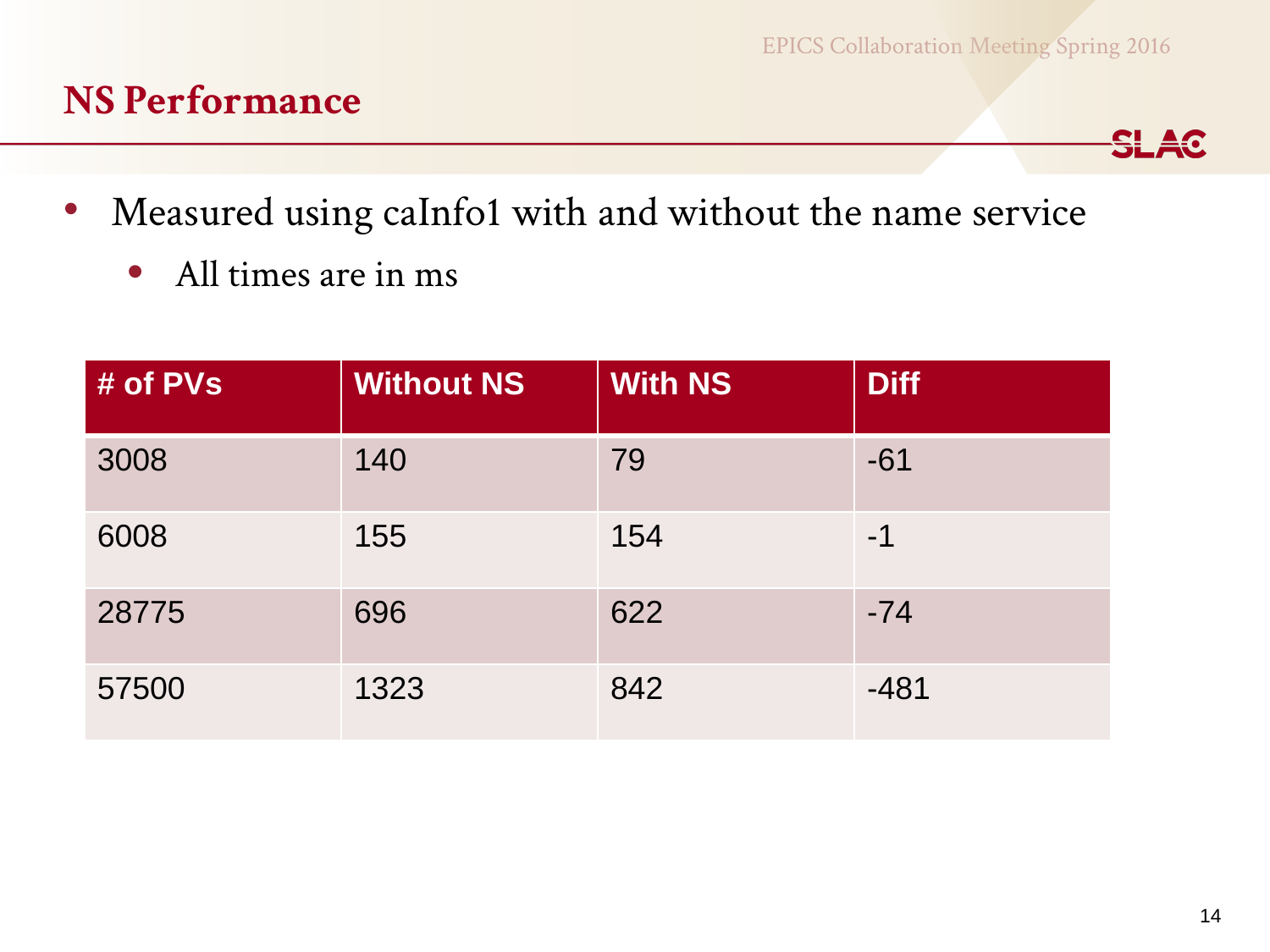

# NS Performance
Measured using caInfo1 with and without the name service
All times are in ms
| # of PVs | Without NS | With NS | Diff |
| --- | --- | --- | --- |
| 3008 | 140 | 79 | -61 |
| 6008 | 155 | 154 | -1 |
| 28775 | 696 | 622 | -74 |
| 57500 | 1323 | 842 | -481 |
14